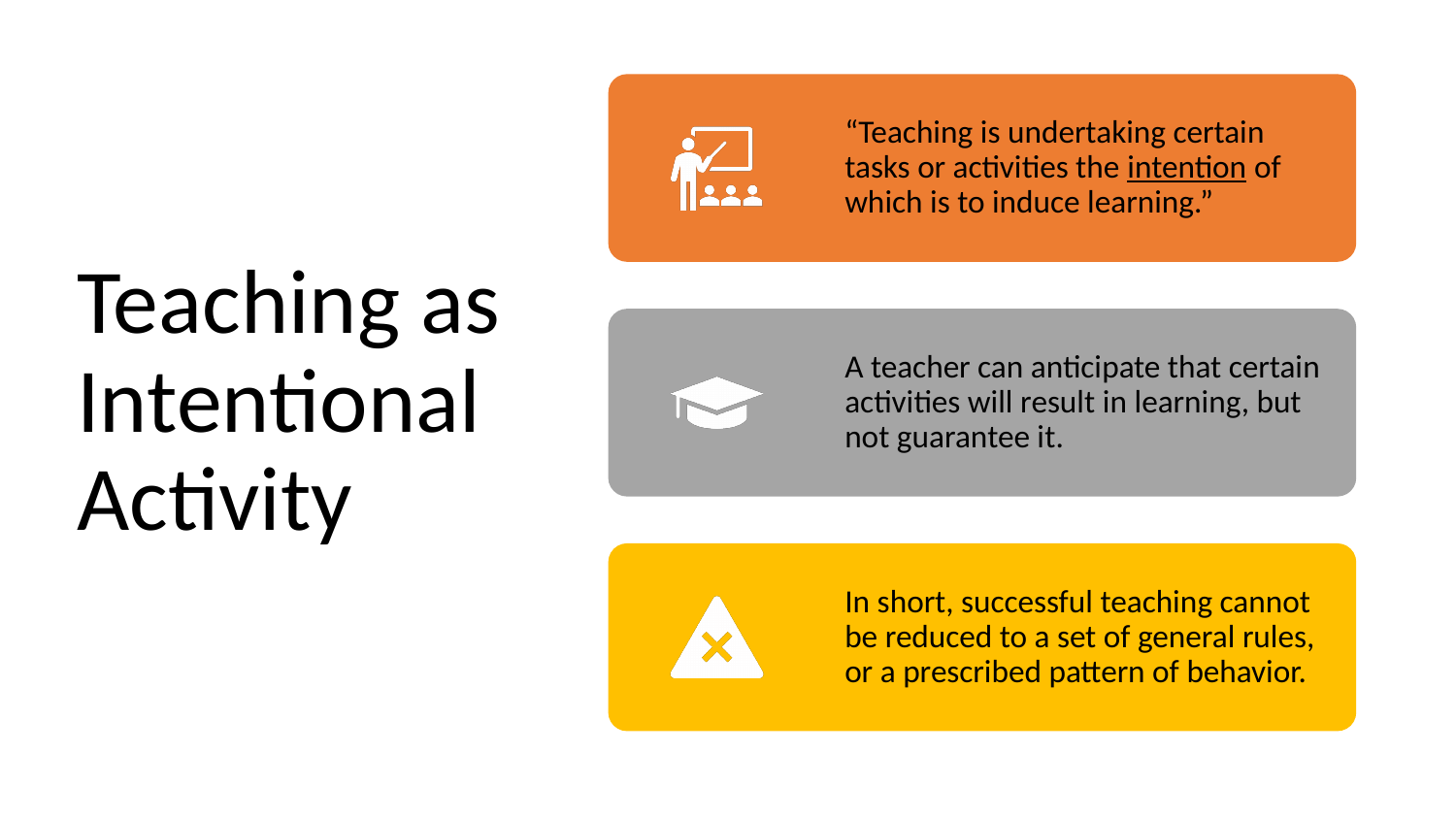

# Teaching as Intentional Activity
“Teaching is undertaking certain tasks or activities the intention of which is to induce learning.”
A teacher can anticipate that certain activities will result in learning, but not guarantee it.
In short, successful teaching cannot be reduced to a set of general rules, or a prescribed pattern of behavior.